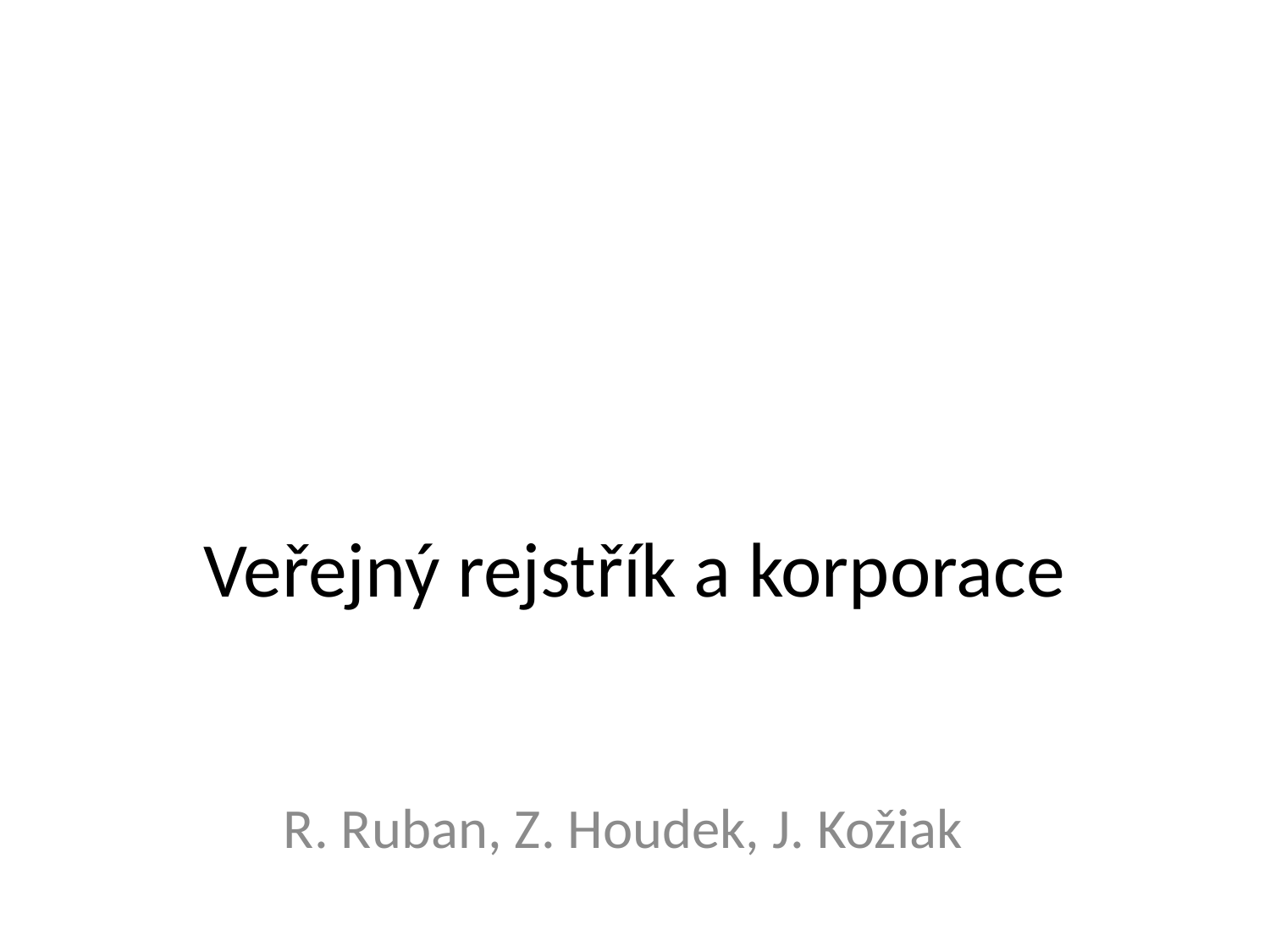

# Veřejný rejstřík a korporace
R. Ruban, Z. Houdek, J. Kožiak